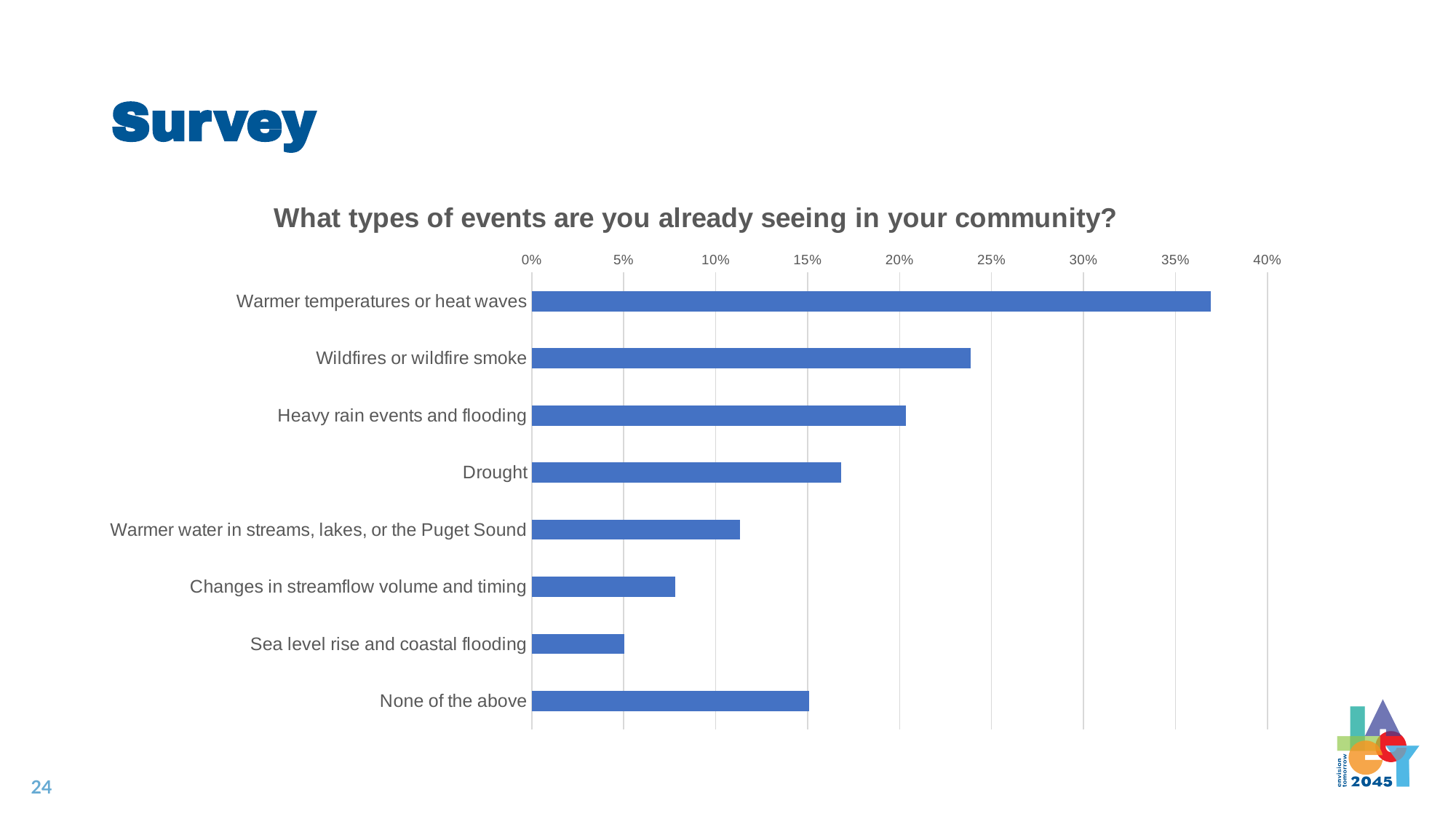

# Survey

### Chart: What types of events are you already seeing in your community?

| Category | Percentage |
|---|---|
| Warmer temperatures or heat waves | 0.3693467336683417 |
| Wildfires or wildfire smoke | 0.23869346733668342 |
| Heavy rain events and flooding | 0.20351758793969849 |
| Drought | 0.16834170854271358 |
| Warmer water in streams, lakes, or the Puget Sound | 0.11306532663316583 |
| Changes in streamflow volume and timing | 0.07788944723618091 |
| Sea level rise and coastal flooding | 0.05025125628140704 |
| None of the above | 0.1507537688442211 |
24